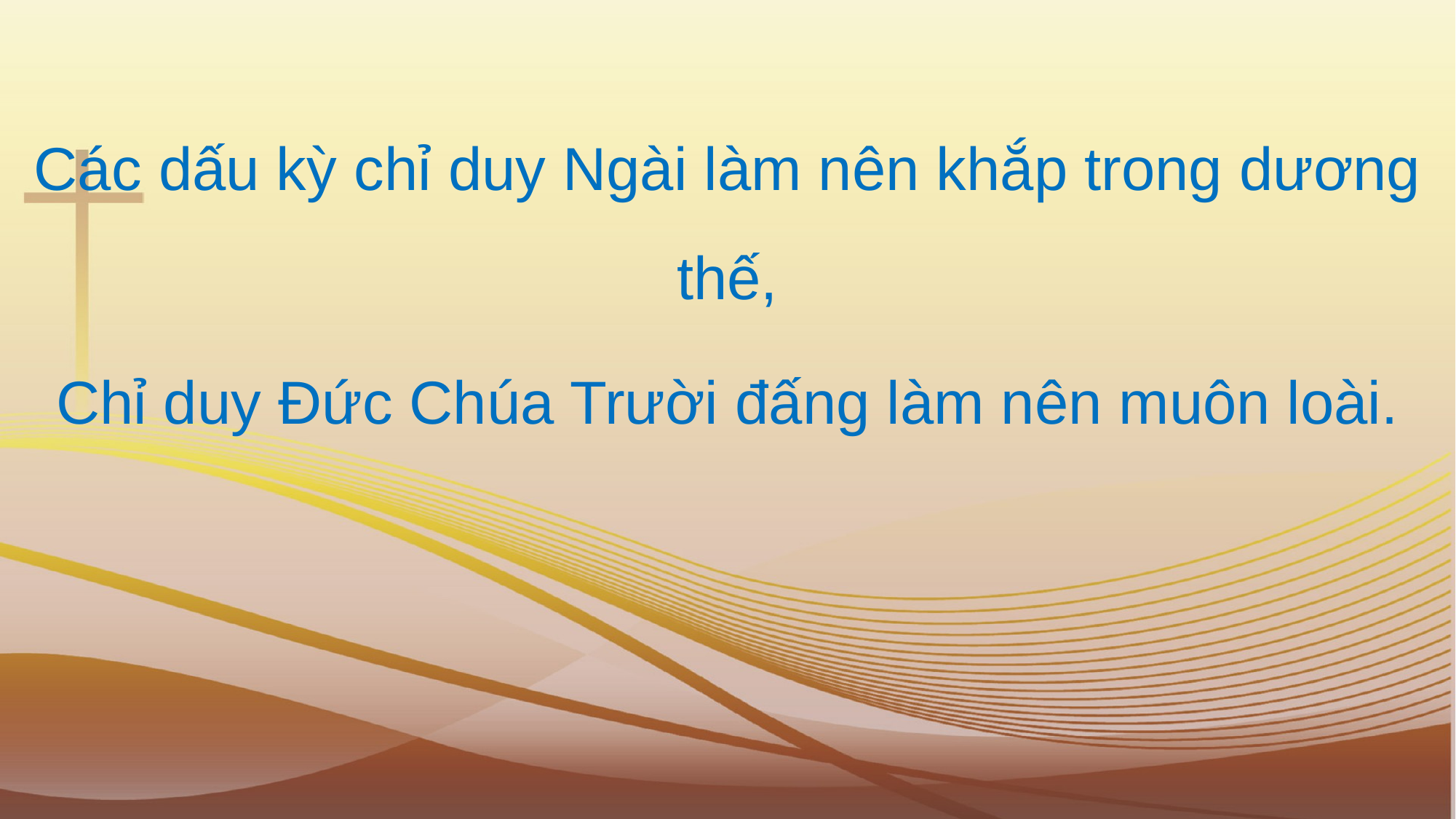

Các dấu kỳ chỉ duy Ngài làm nên khắp trong dương thế,
Chỉ duy Đức Chúa Trười đấng làm nên muôn loài.